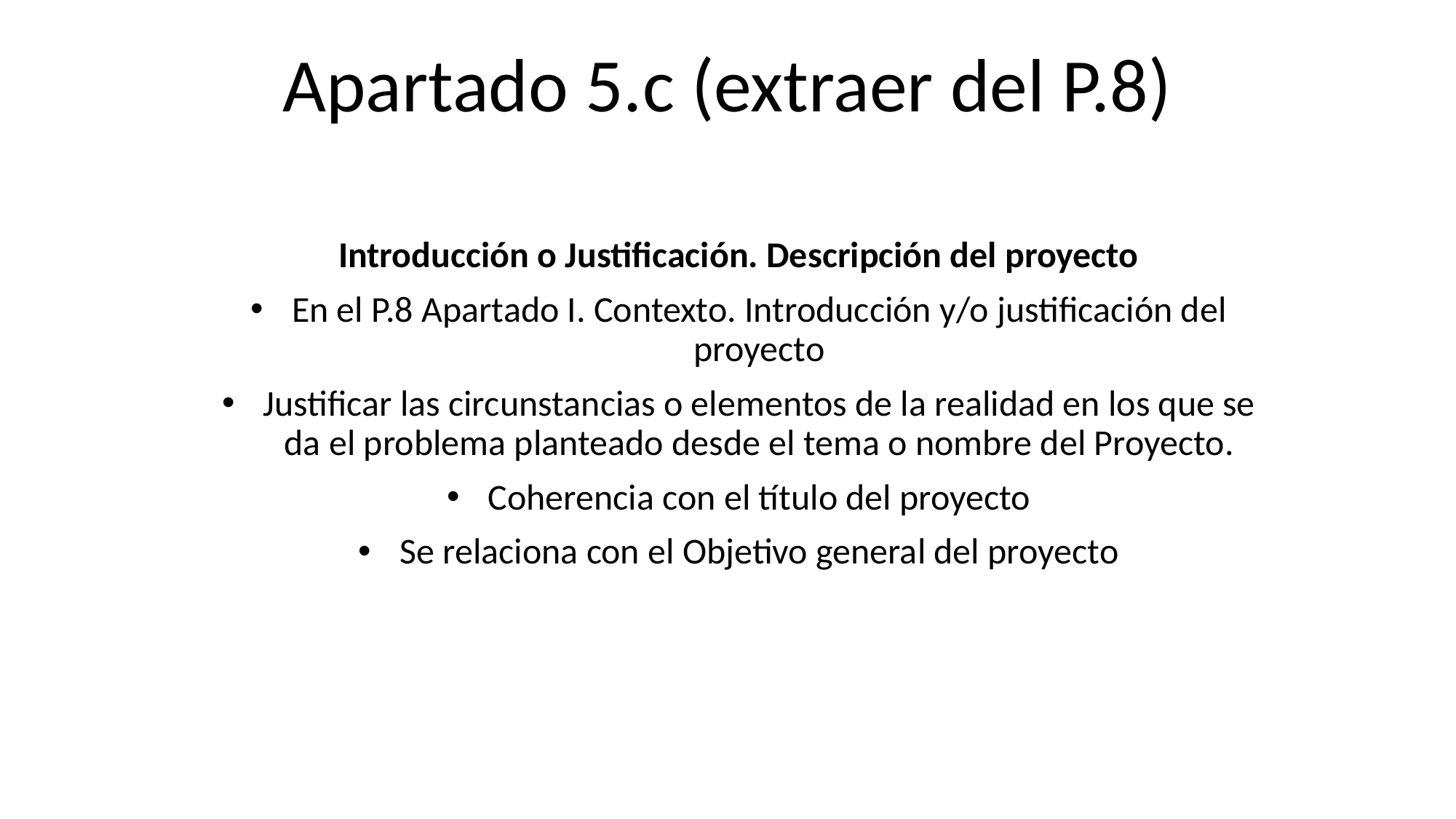

# Apartado 5.c (extraer del P.8)

Introducción o Justificación. Descripción del proyecto
En el P.8 Apartado I. Contexto. Introducción y/o justificación del proyecto
Justificar las circunstancias o elementos de la realidad en los que se da el problema planteado desde el tema o nombre del Proyecto.
Coherencia con el título del proyecto
Se relaciona con el Objetivo general del proyecto